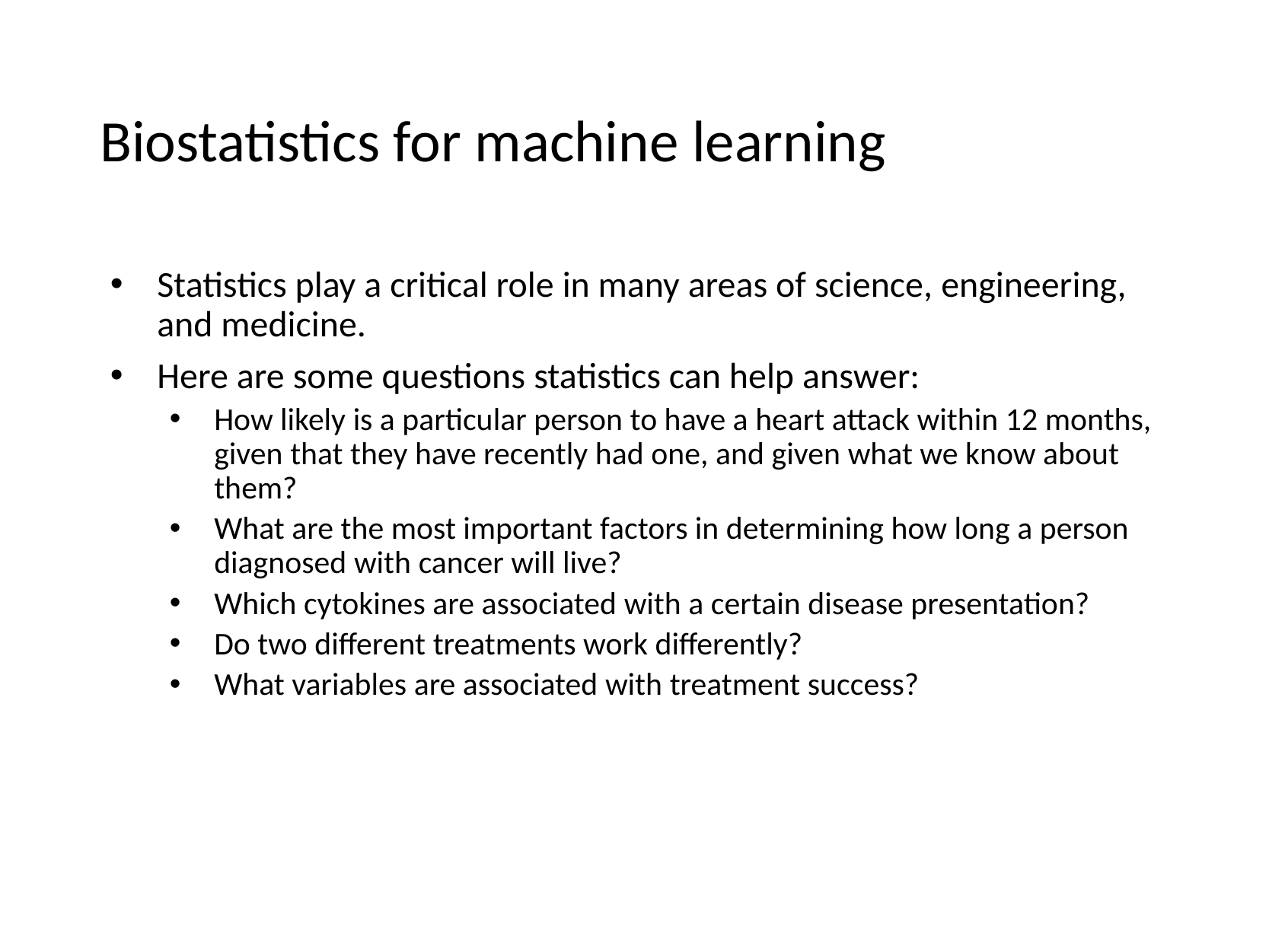

# Biostatistics for machine learning
Statistics play a critical role in many areas of science, engineering, and medicine.
Here are some questions statistics can help answer:
How likely is a particular person to have a heart attack within 12 months, given that they have recently had one, and given what we know about them?
What are the most important factors in determining how long a person diagnosed with cancer will live?
Which cytokines are associated with a certain disease presentation?
Do two different treatments work differently?
What variables are associated with treatment success?